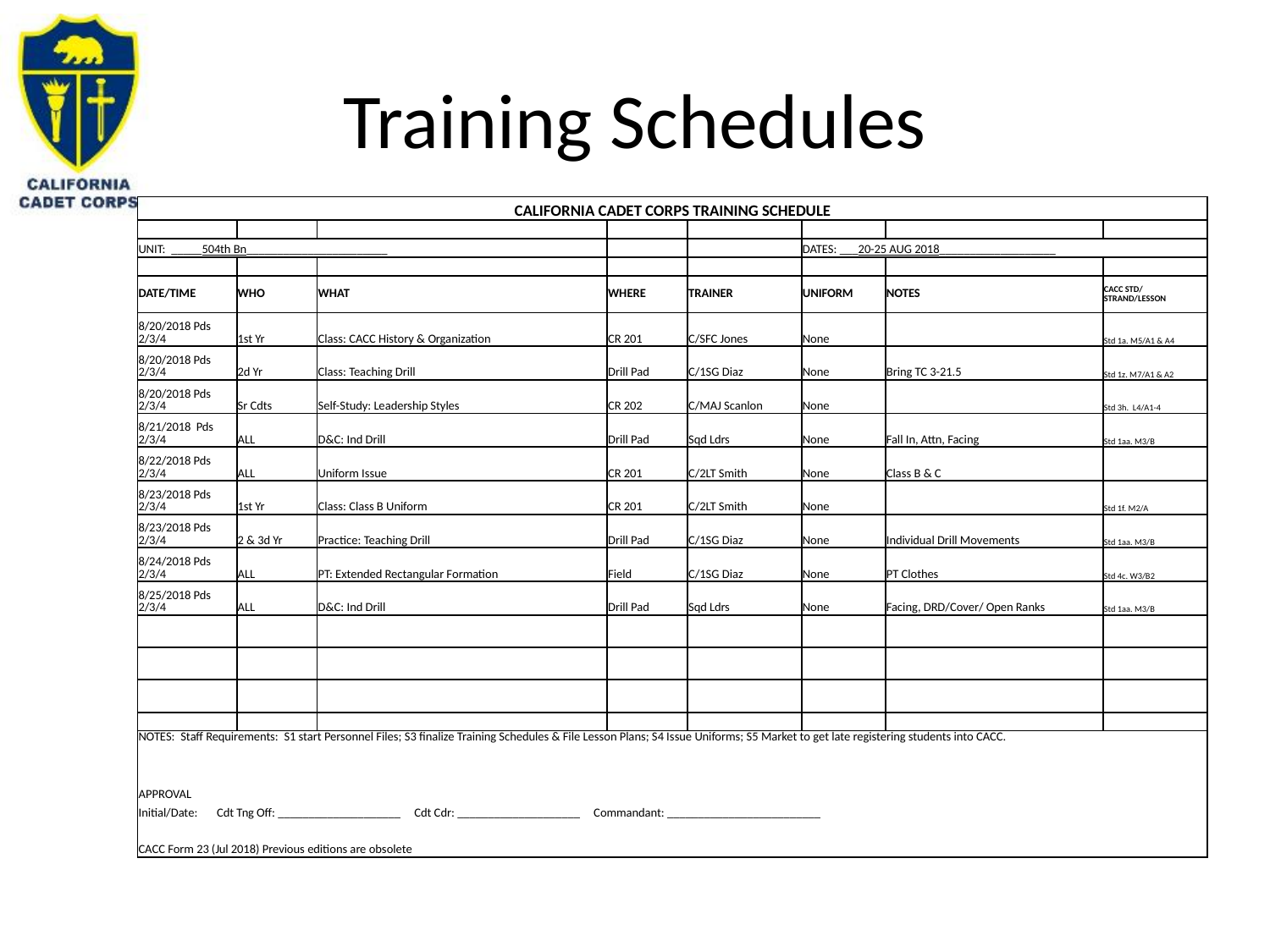

# Training Schedules
| CALIFORNIA CADET CORPS TRAINING SCHEDULE |  |  |  |  |  |  |  |
| --- | --- | --- | --- | --- | --- | --- | --- |
|  |  |  |  |  |  |  |  |
| UNIT: \_\_\_\_\_504th Bn\_\_\_\_\_\_\_\_\_\_\_\_\_\_\_\_\_\_\_\_\_\_\_ |  |  |  |  | DATES: \_\_\_20-25 AUG 2018\_\_\_\_\_\_\_\_\_\_\_\_\_\_\_\_\_\_\_ |  |  |
|  |  |  |  |  |  |  |  |
| DATE/TIME | WHO | WHAT | WHERE | TRAINER | UNIFORM | NOTES | CACC STD/ STRAND/LESSON |
| 8/20/2018 Pds 2/3/4 | 1st Yr | Class: CACC History & Organization | CR 201 | C/SFC Jones | None |  | Std 1a. M5/A1 & A4 |
| 8/20/2018 Pds 2/3/4 | 2d Yr | Class: Teaching Drill | Drill Pad | C/1SG Diaz | None | Bring TC 3-21.5 | Std 1z. M7/A1 & A2 |
| 8/20/2018 Pds 2/3/4 | Sr Cdts | Self-Study: Leadership Styles | CR 202 | C/MAJ Scanlon | None |  | Std 3h.  L4/A1-4 |
| 8/21/2018  Pds 2/3/4 | ALL | D&C: Ind Drill | Drill Pad | Sqd Ldrs | None | Fall In, Attn, Facing | Std 1aa. M3/B |
| 8/22/2018 Pds 2/3/4 | ALL | Uniform Issue | CR 201 | C/2LT Smith | None | Class B & C |  |
| 8/23/2018 Pds 2/3/4 | 1st Yr | Class: Class B Uniform | CR 201 | C/2LT Smith | None |  | Std 1f. M2/A |
| 8/23/2018 Pds 2/3/4 | 2 & 3d Yr | Practice: Teaching Drill | Drill Pad | C/1SG Diaz | None | Individual Drill Movements | Std 1aa. M3/B |
| 8/24/2018 Pds 2/3/4 | ALL | PT: Extended Rectangular Formation | Field | C/1SG Diaz | None | PT Clothes | Std 4c. W3/B2 |
| 8/25/2018 Pds 2/3/4 | ALL | D&C: Ind Drill | Drill Pad | Sqd Ldrs | None | Facing, DRD/Cover/ Open Ranks | Std 1aa. M3/B |
|  |  |  |  |  |  |  |  |
|  |  |  |  |  |  |  |  |
|  |  |  |  |  |  |  |  |
|  |  |  |  |  |  |  |  |
| NOTES: Staff Requirements: S1 start Personnel Files; S3 finalize Training Schedules & File Lesson Plans; S4 Issue Uniforms; S5 Market to get late registering students into CACC. |  |  |  |  |  |  |  |
|  |  |  |  |  |  |  |  |
| APPROVAL |  |  |  |  |  |  |  |
| Initial/Date: Cdt Tng Off: \_\_\_\_\_\_\_\_\_\_\_\_\_\_\_\_\_\_\_\_ Cdt Cdr: \_\_\_\_\_\_\_\_\_\_\_\_\_\_\_\_\_\_\_\_ Commandant: \_\_\_\_\_\_\_\_\_\_\_\_\_\_\_\_\_\_\_\_\_\_\_\_\_ |  |  |  |  |  |  |  |
|  |  |  |  |  |  |  |  |
| CACC Form 23 (Jul 2018) Previous editions are obsolete |  |  |  |  |  |  |  |